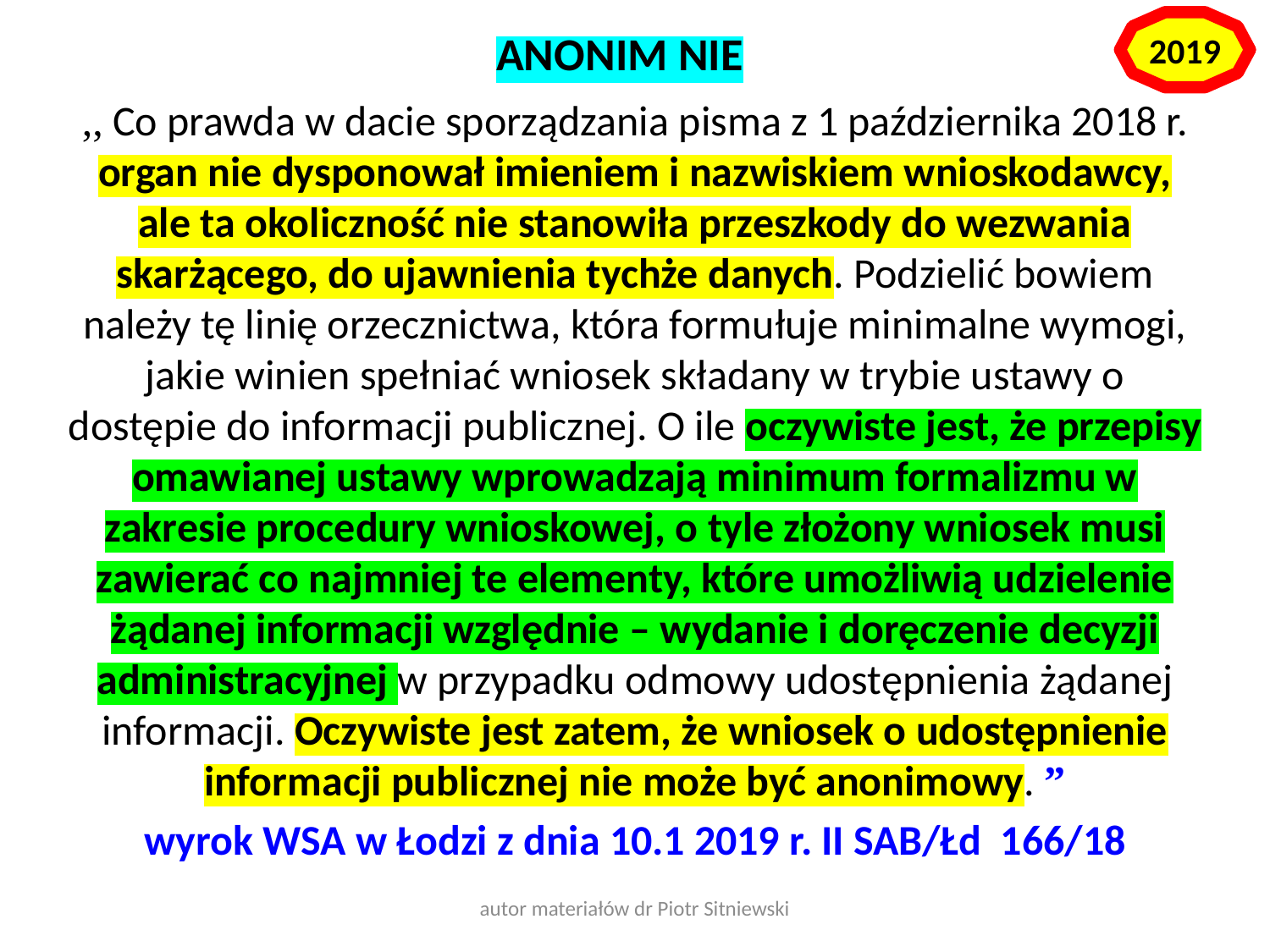

2019
ANONIM NIE
,, Co prawda w dacie sporządzania pisma z 1 października 2018 r. organ nie dysponował imieniem i nazwiskiem wnioskodawcy, ale ta okoliczność nie stanowiła przeszkody do wezwania skarżącego, do ujawnienia tychże danych. Podzielić bowiem należy tę linię orzecznictwa, która formułuje minimalne wymogi, jakie winien spełniać wniosek składany w trybie ustawy o dostępie do informacji publicznej. O ile oczywiste jest, że przepisy omawianej ustawy wprowadzają minimum formalizmu w zakresie procedury wnioskowej, o tyle złożony wniosek musi zawierać co najmniej te elementy, które umożliwią udzielenie żądanej informacji względnie – wydanie i doręczenie decyzji administracyjnej w przypadku odmowy udostępnienia żądanej informacji. Oczywiste jest zatem, że wniosek o udostępnienie informacji publicznej nie może być anonimowy. ”
wyrok WSA w Łodzi z dnia 10.1 2019 r. II SAB/Łd  166/18
autor materiałów dr Piotr Sitniewski